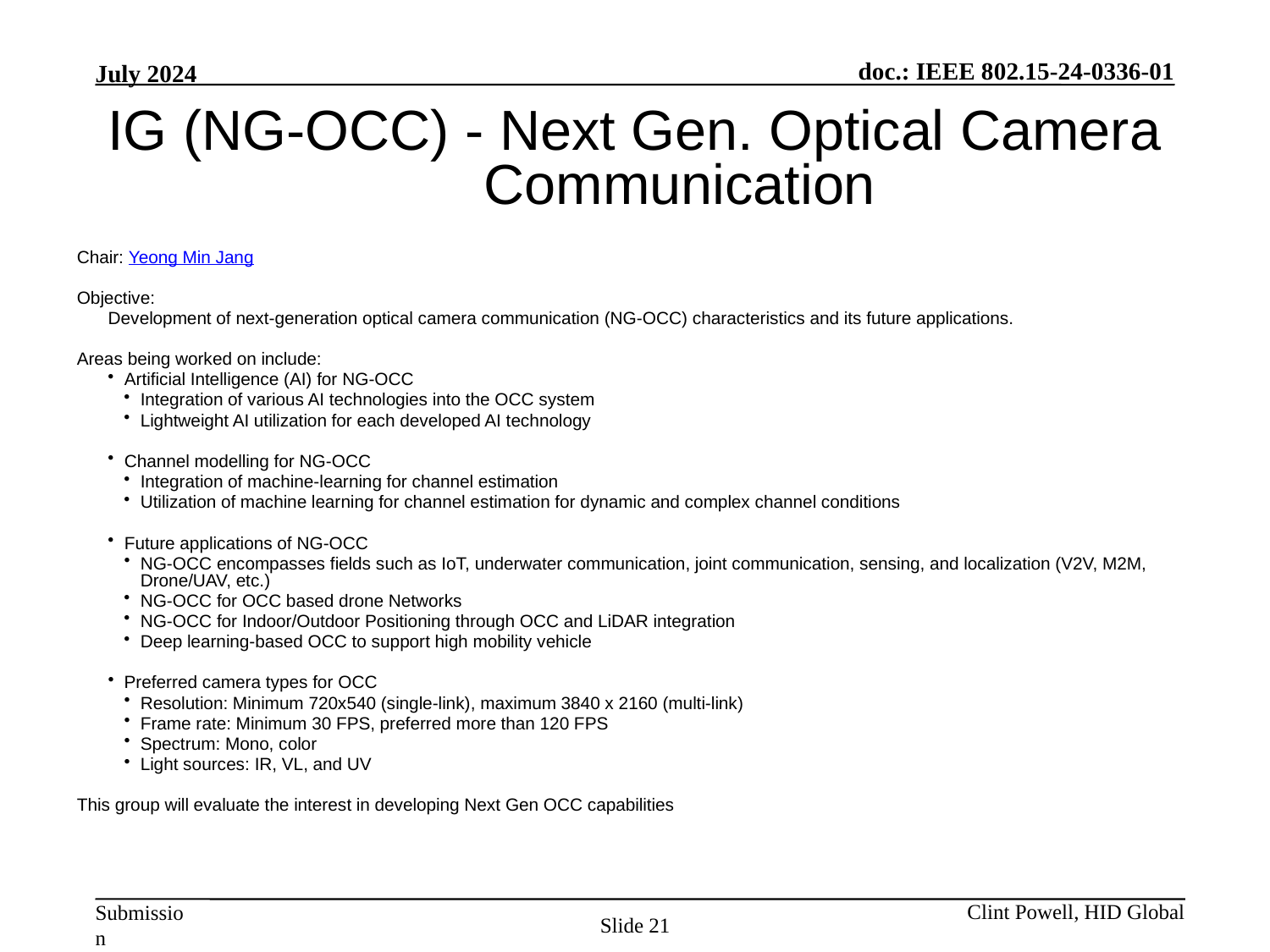

IG (NG-OCC) - Next Gen. Optical Camera Communication
Chair: Yeong Min Jang

Objective:
Development of next-generation optical camera communication (NG-OCC) characteristics and its future applications.

Areas being worked on include:
Artificial Intelligence (AI) for NG-OCC
Integration of various AI technologies into the OCC system
Lightweight AI utilization for each developed AI technology

Channel modelling for NG-OCC
Integration of machine-learning for channel estimation
Utilization of machine learning for channel estimation for dynamic and complex channel conditions

Future applications of NG-OCC
NG-OCC encompasses fields such as IoT, underwater communication, joint communication, sensing, and localization (V2V, M2M, Drone/UAV, etc.)
NG-OCC for OCC based drone Networks
NG-OCC for Indoor/Outdoor Positioning through OCC and LiDAR integration
Deep learning-based OCC to support high mobility vehicle

Preferred camera types for OCC
Resolution: Minimum 720x540 (single-link), maximum 3840 x 2160 (multi-link)
Frame rate: Minimum 30 FPS, preferred more than 120 FPS
Spectrum: Mono, color
Light sources: IR, VL, and UV

This group will evaluate the interest in developing Next Gen OCC capabilities

Slide 21